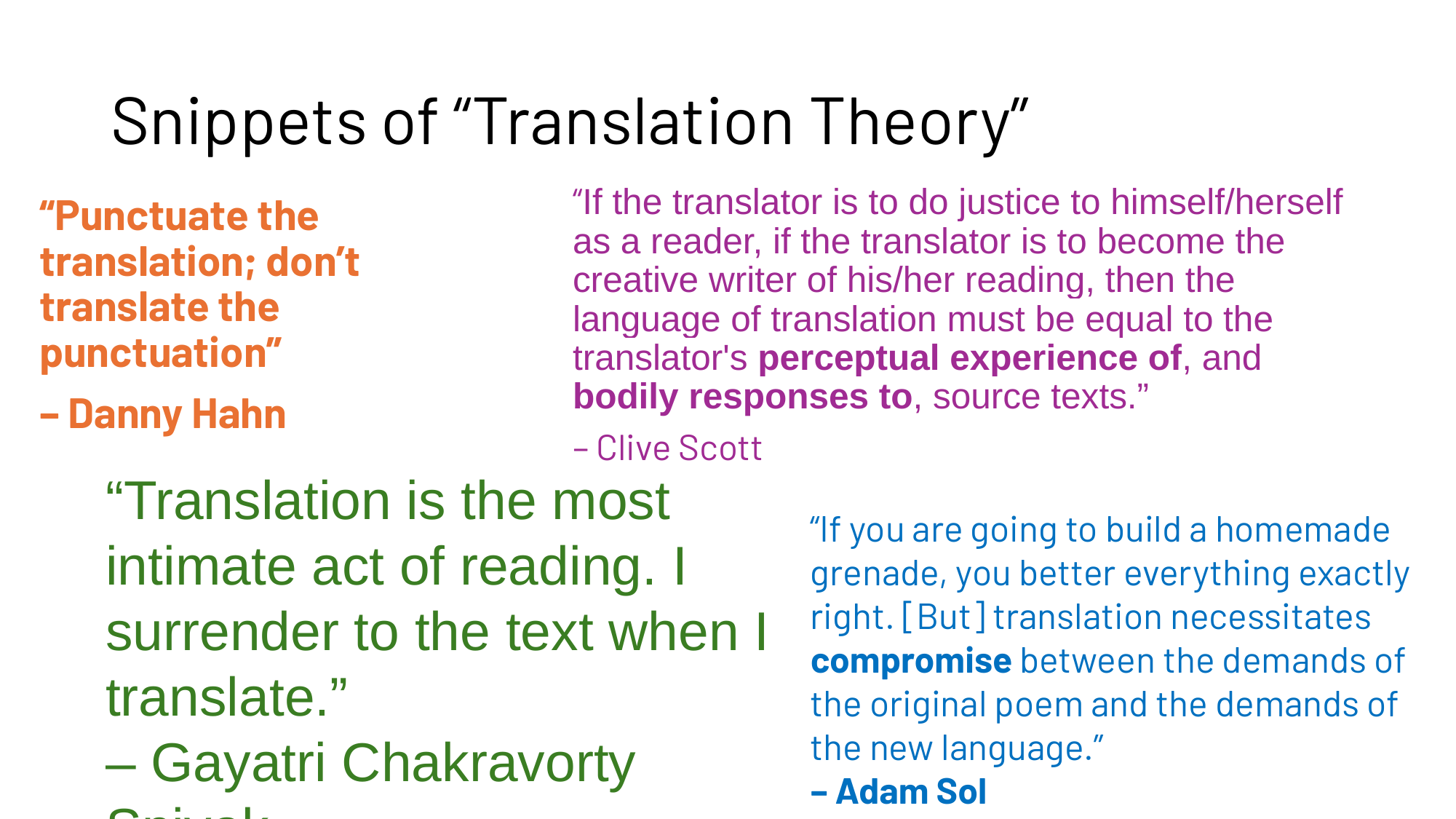

# Snippets of “Translation Theory”
“If the translator is to do justice to himself/herself as a reader, if the translator is to become the creative writer of his/her reading, then the language of translation must be equal to the translator's perceptual experience of, and bodily responses to, source texts.”
– Clive Scott
“Punctuate the translation; don’t translate the punctuation”
– Danny Hahn
“Translation is the most intimate act of reading. I surrender to the text when I translate.”
– Gayatri Chakravorty Spivak
“If you are going to build a homemade grenade, you better everything exactly right. [But] translation necessitates compromise between the demands of the original poem and the demands of the new language.”
– Adam Sol